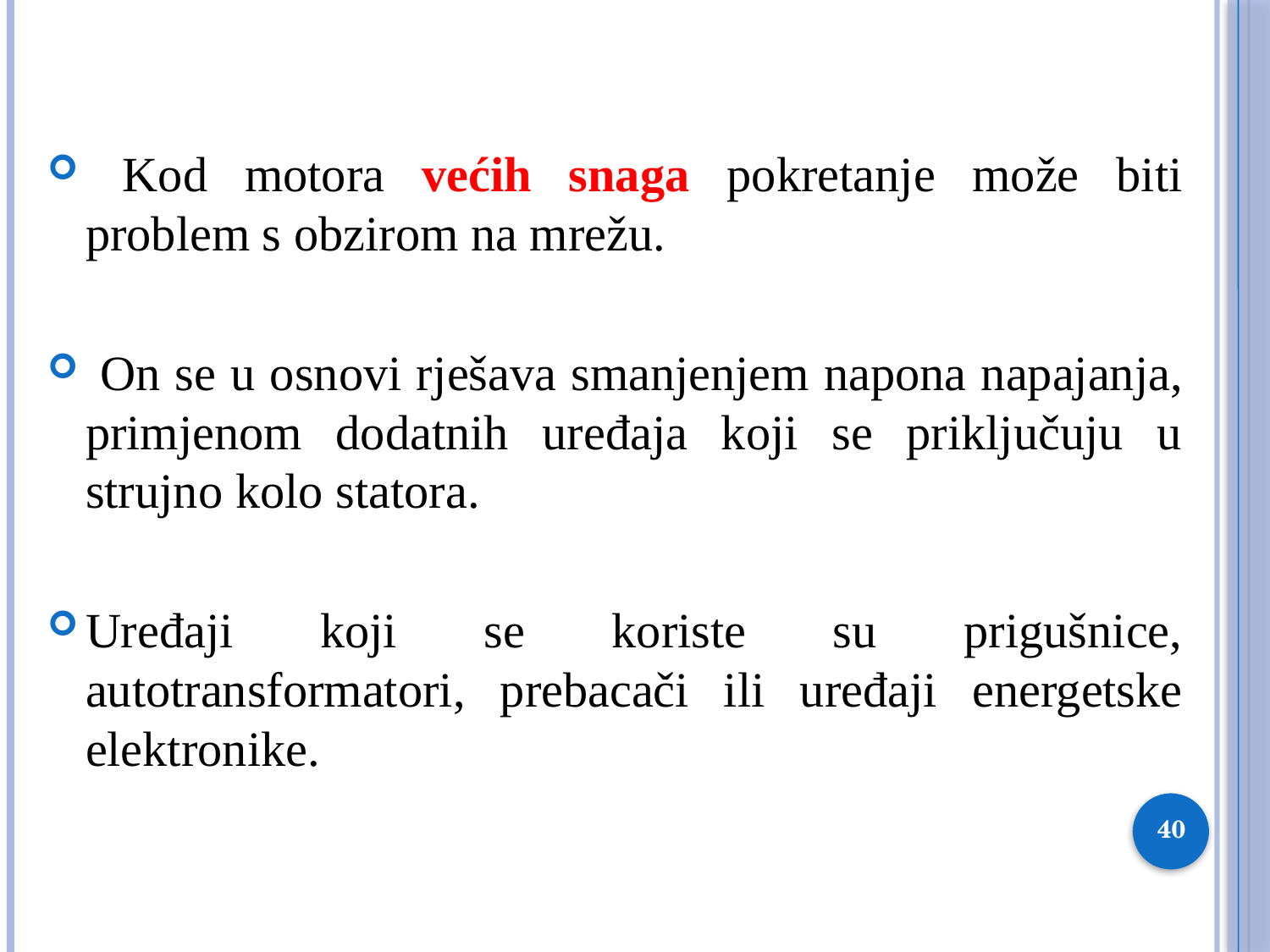

Kod motora većih snaga pokretanje može biti problem s obzirom na mrežu.

 On se u osnovi rješava smanjenjem napona napajanja, primjenom dodatnih uređaja koji se priključuju u strujno kolo statora.

Uređaji koji se koriste su prigušnice, autotransformatori, prebacači ili uređaji energetske elektronike.

40